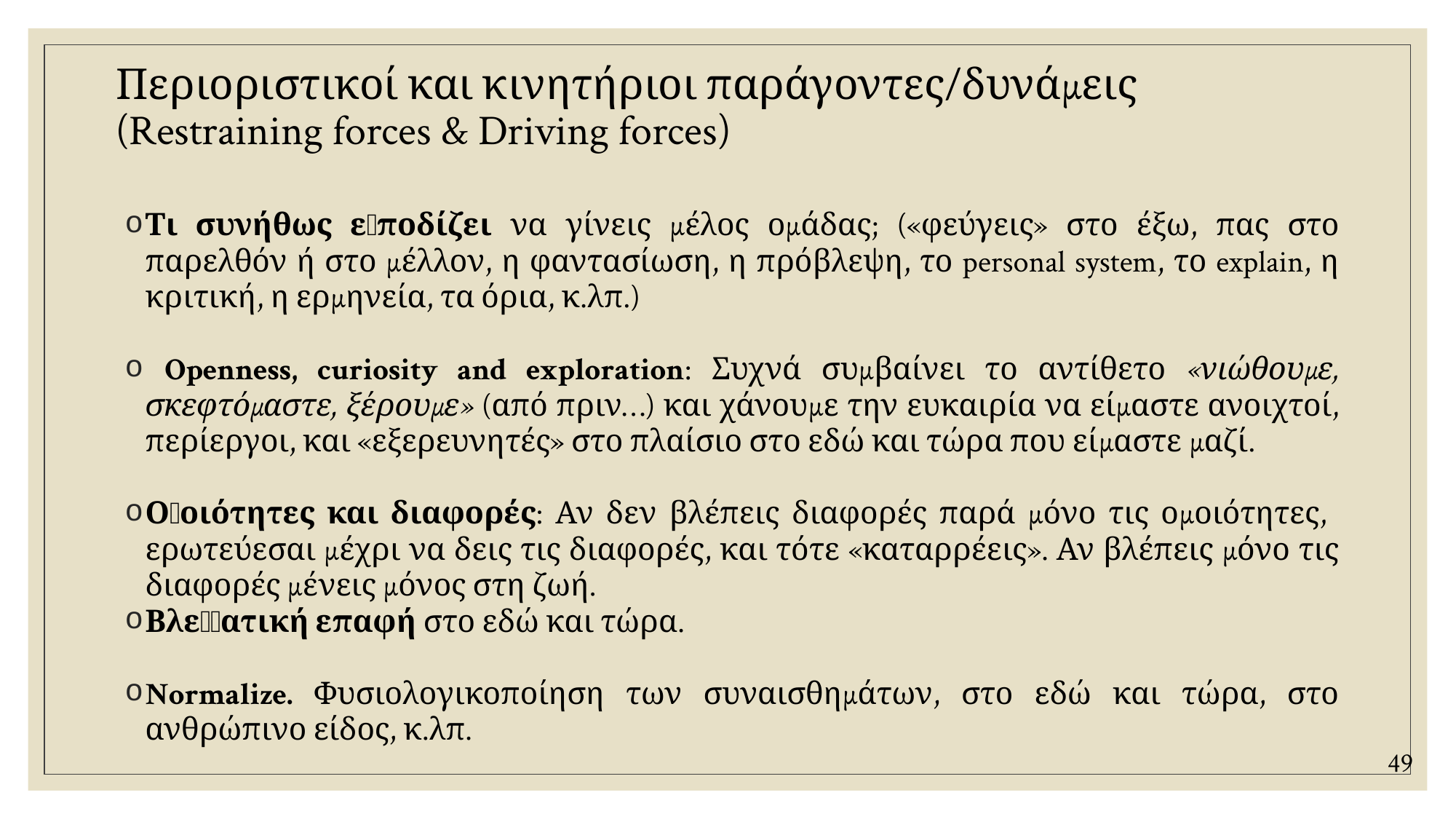

# Περιοριστικοί και κινητήριοι παράγοντες/δυνάμεις (Restraining forces & Driving forces)
Τι συνήθως εμποδίζει να γίνεις μέλος ομάδας; («φεύγεις» στο έξω, πας στο παρελθόν ή στο μέλλον, η φαντασίωση, η πρόβλεψη, το personal system, το explain, η κριτική, η ερμηνεία, τα όρια, κ.λπ.)

 Openness, curiosity and exploration: Συχνά συμβαίνει το αντίθετο «νιώθουμε, σκεφτόμαστε, ξέρουμε» (από πριν…) και χάνουμε την ευκαιρία να είμαστε ανοιχτοί, περίεργοι, και «εξερευνητές» στο πλαίσιο στο εδώ και τώρα που είμαστε μαζί.

Ομοιότητες και διαφορές: Αν δεν βλέπεις διαφορές παρά μόνο τις ομοιότητες,  ερωτεύεσαι μέχρι να δεις τις διαφορές, και τότε «καταρρέεις». Αν βλέπεις μόνο τις διαφορές μένεις μόνος στη ζωή.
Βλεμματική επαφή στο εδώ και τώρα.

Normalize. Φυσιολογικοποίηση των συναισθημάτων, στο εδώ και τώρα, στο ανθρώπινο είδος, κ.λπ.

49